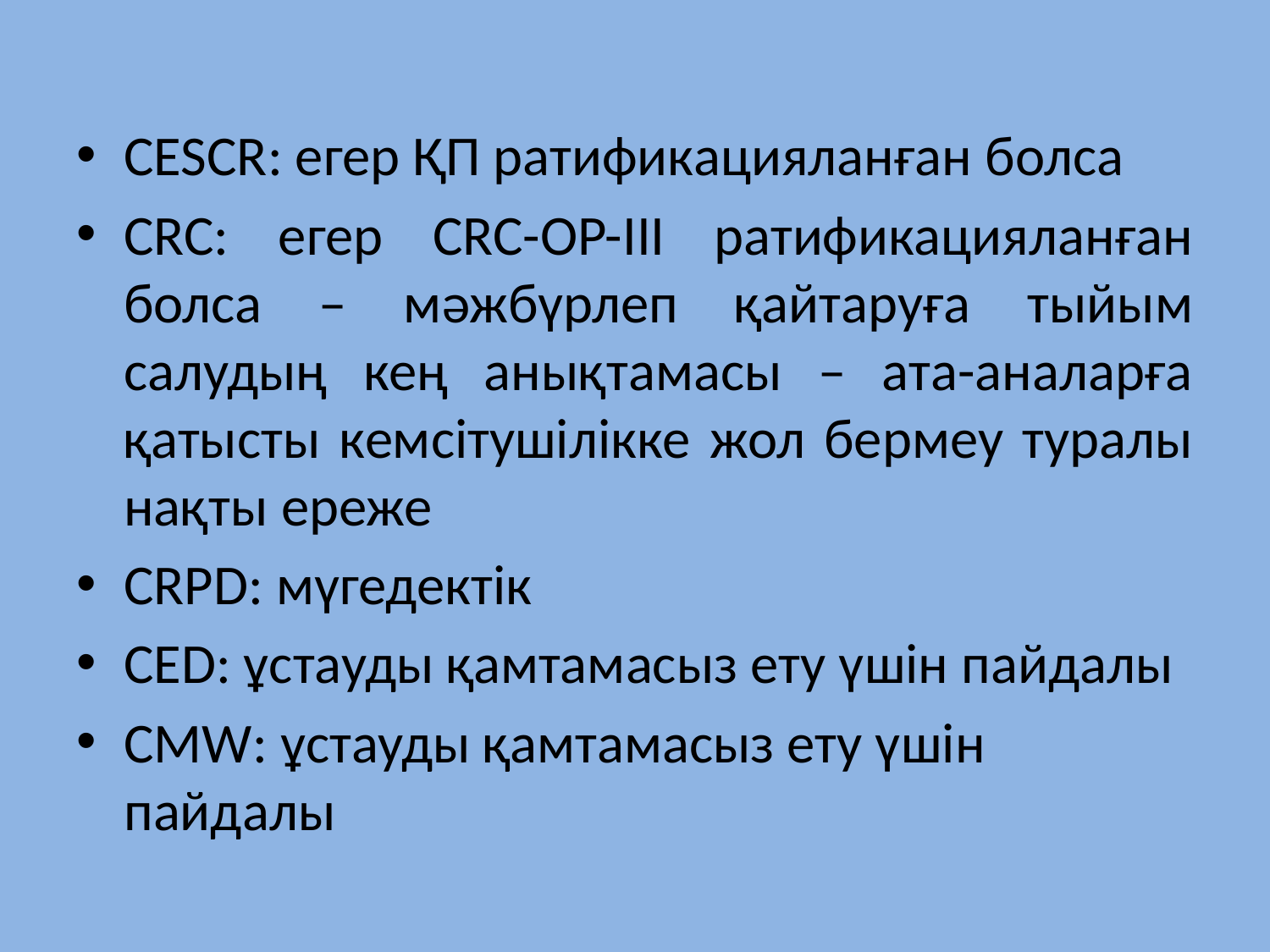

CESCR: егер ҚП ратификацияланған болса
CRC: егер CRC-OP-III ратификацияланған болса – мәжбүрлеп қайтаруға тыйым салудың кең анықтамасы – ата-аналарға қатысты кемсітушілікке жол бермеу туралы нақты ереже
CRPD: мүгедектік
CED: ұстауды қамтамасыз ету үшін пайдалы
CMW: ұстауды қамтамасыз ету үшін пайдалы